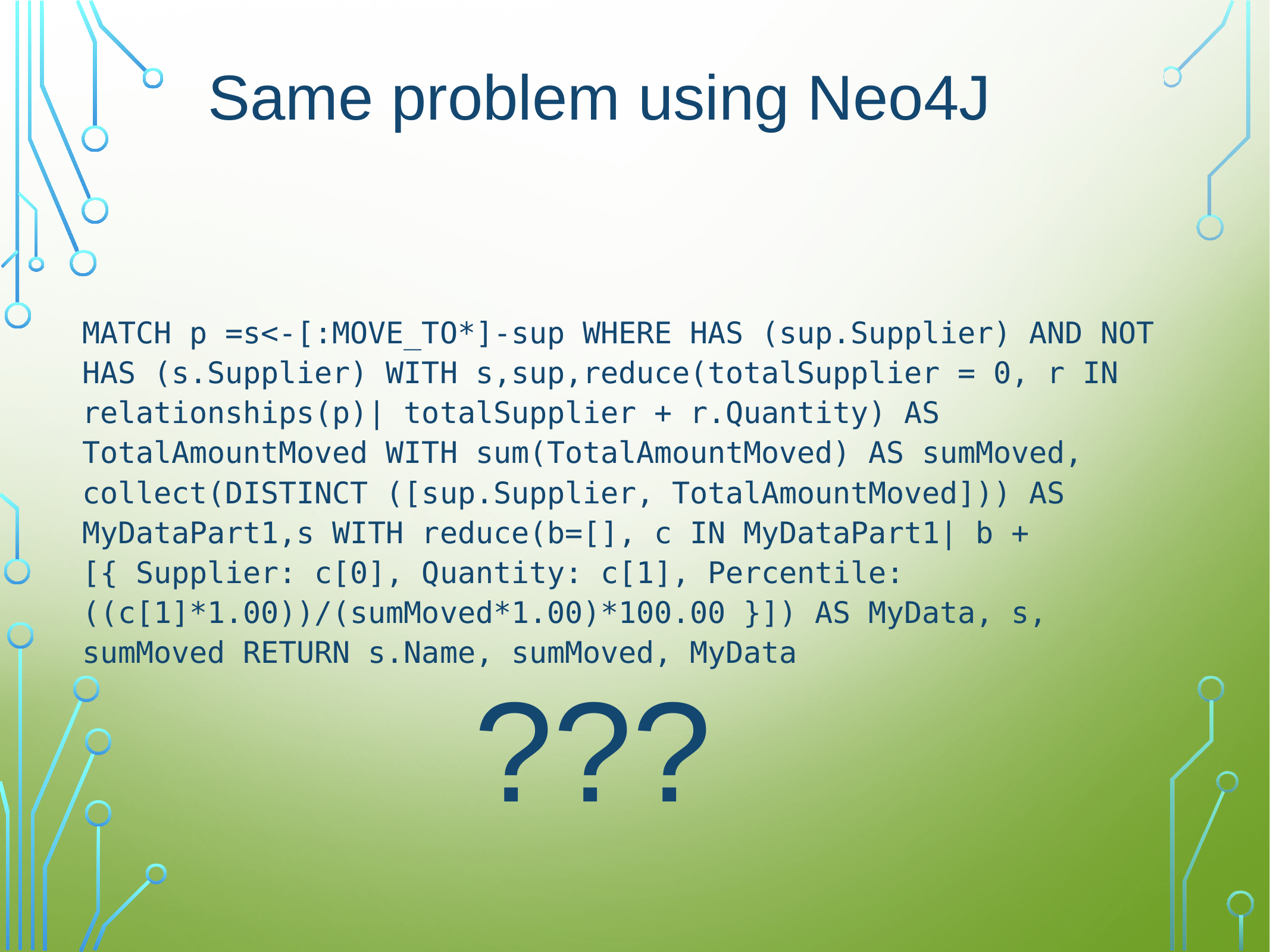

# Same problem using Neo4J
MATCH p =s<-[:MOVE_TO*]-sup WHERE HAS (sup.Supplier) AND NOT HAS (s.Supplier) WITH s,sup,reduce(totalSupplier = 0, r IN relationships(p)| totalSupplier + r.Quantity) AS TotalAmountMoved WITH sum(TotalAmountMoved) AS sumMoved, collect(DISTINCT ([sup.Supplier, TotalAmountMoved])) AS MyDataPart1,s WITH reduce(b=[], c IN MyDataPart1| b +[{ Supplier: c[0], Quantity: c[1], Percentile: ((c[1]*1.00))/(sumMoved*1.00)*100.00 }]) AS MyData, s, sumMoved RETURN s.Name, sumMoved, MyData
???